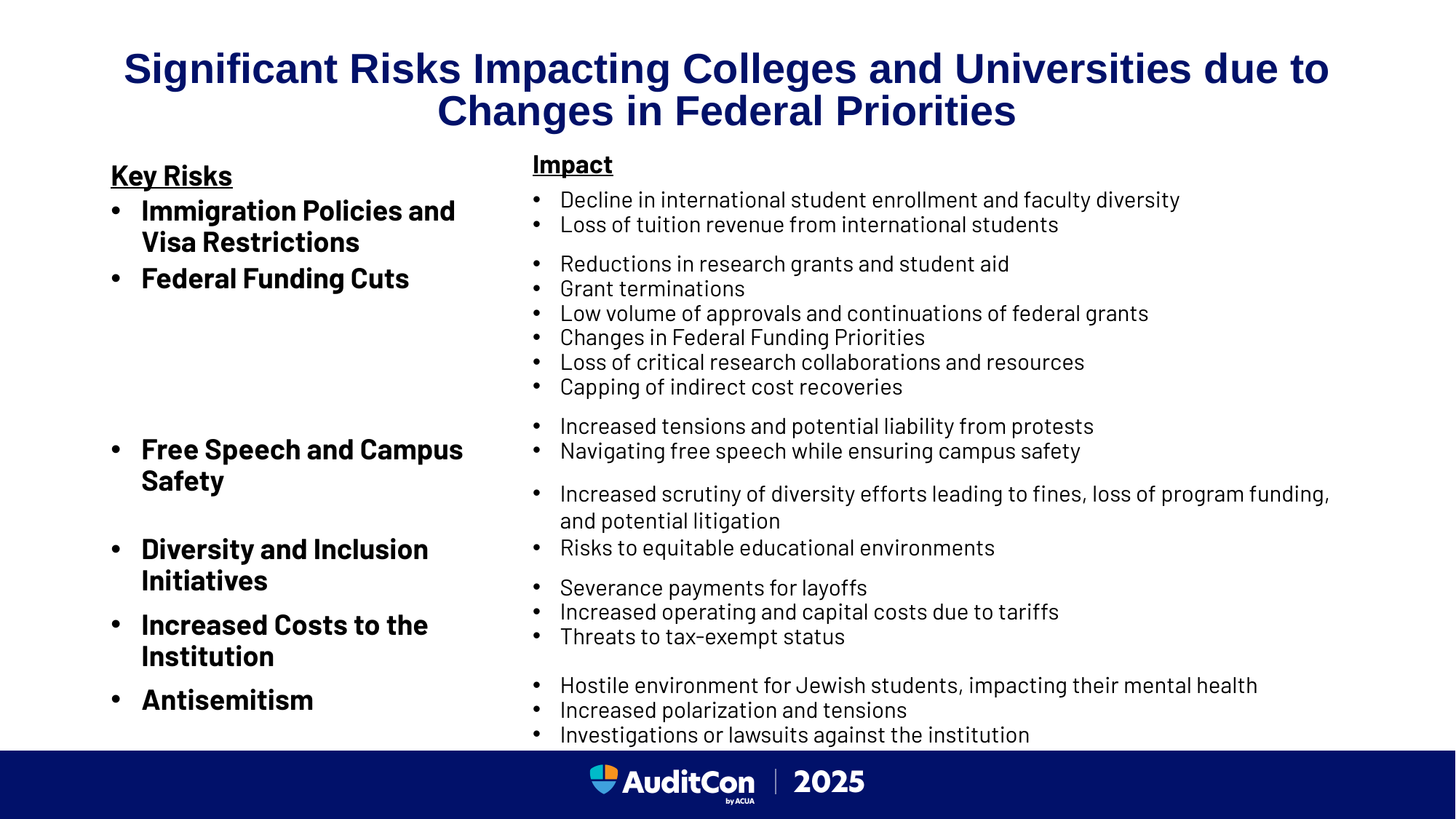

# Significant Risks Impacting Colleges and Universities due to Changes in Federal Priorities
Impact
Decline in international student enrollment and faculty diversity
Loss of tuition revenue from international students
Reductions in research grants and student aid
Grant terminations
Low volume of approvals and continuations of federal grants
Changes in Federal Funding Priorities
Loss of critical research collaborations and resources
Capping of indirect cost recoveries
Increased tensions and potential liability from protests
Navigating free speech while ensuring campus safety
Increased scrutiny of diversity efforts leading to fines, loss of program funding, and potential litigation
Risks to equitable educational environments
Severance payments for layoffs
Increased operating and capital costs due to tariffs
Threats to tax-exempt status

Hostile environment for Jewish students, impacting their mental health
Increased polarization and tensions
Investigations or lawsuits against the institution

Key Risks
Immigration Policies and Visa Restrictions
Federal Funding Cuts

Free Speech and Campus Safety

Diversity and Inclusion Initiatives
Increased Costs to the Institution
Antisemitism